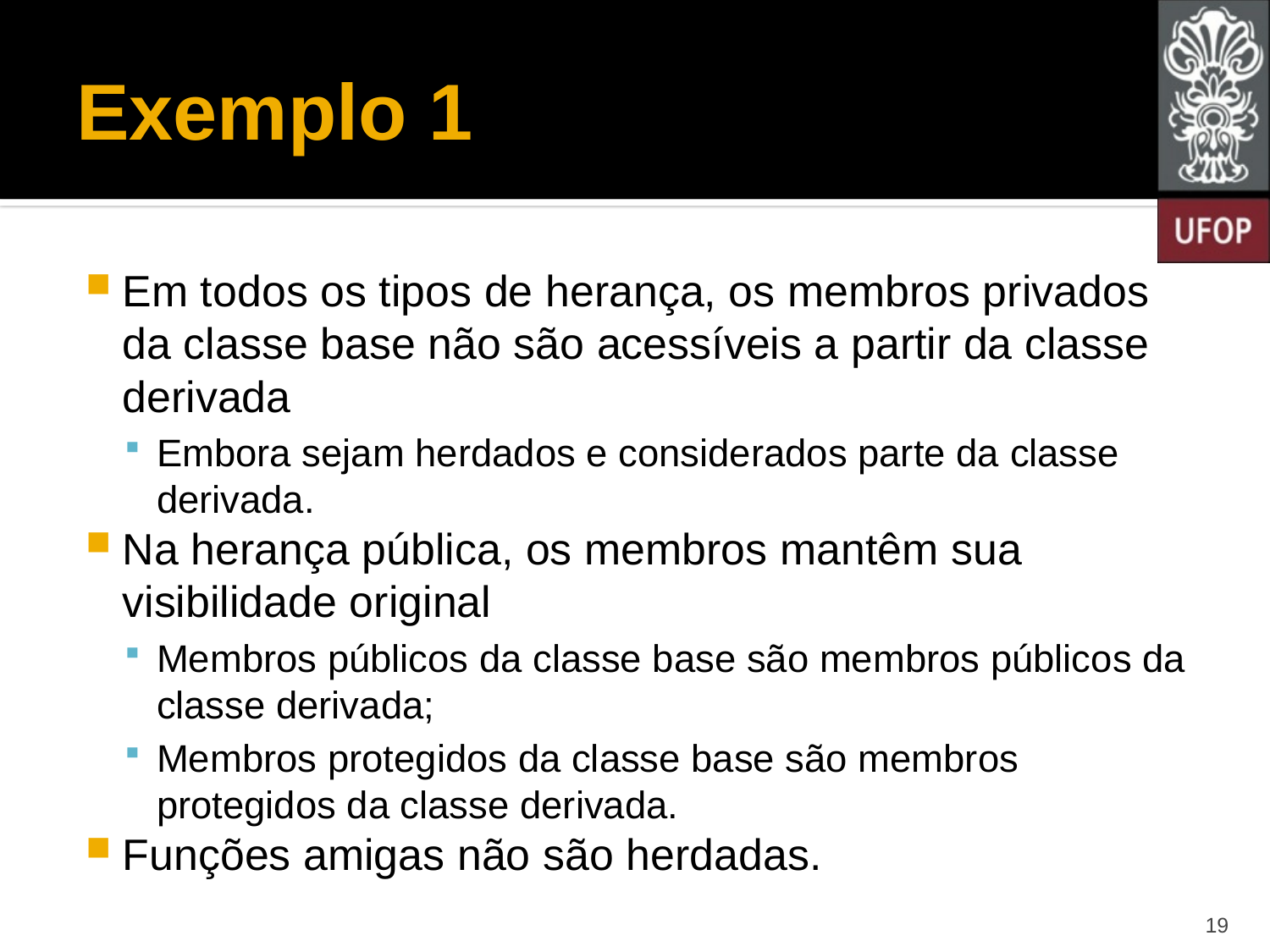

# Exemplo 1
Em todos os tipos de herança, os membros privados da classe base não são acessíveis a partir da classe derivada
Embora sejam herdados e considerados parte da classe derivada.
Na herança pública, os membros mantêm sua visibilidade original
Membros públicos da classe base são membros públicos da classe derivada;
Membros protegidos da classe base são membros protegidos da classe derivada.
Funções amigas não são herdadas.
19